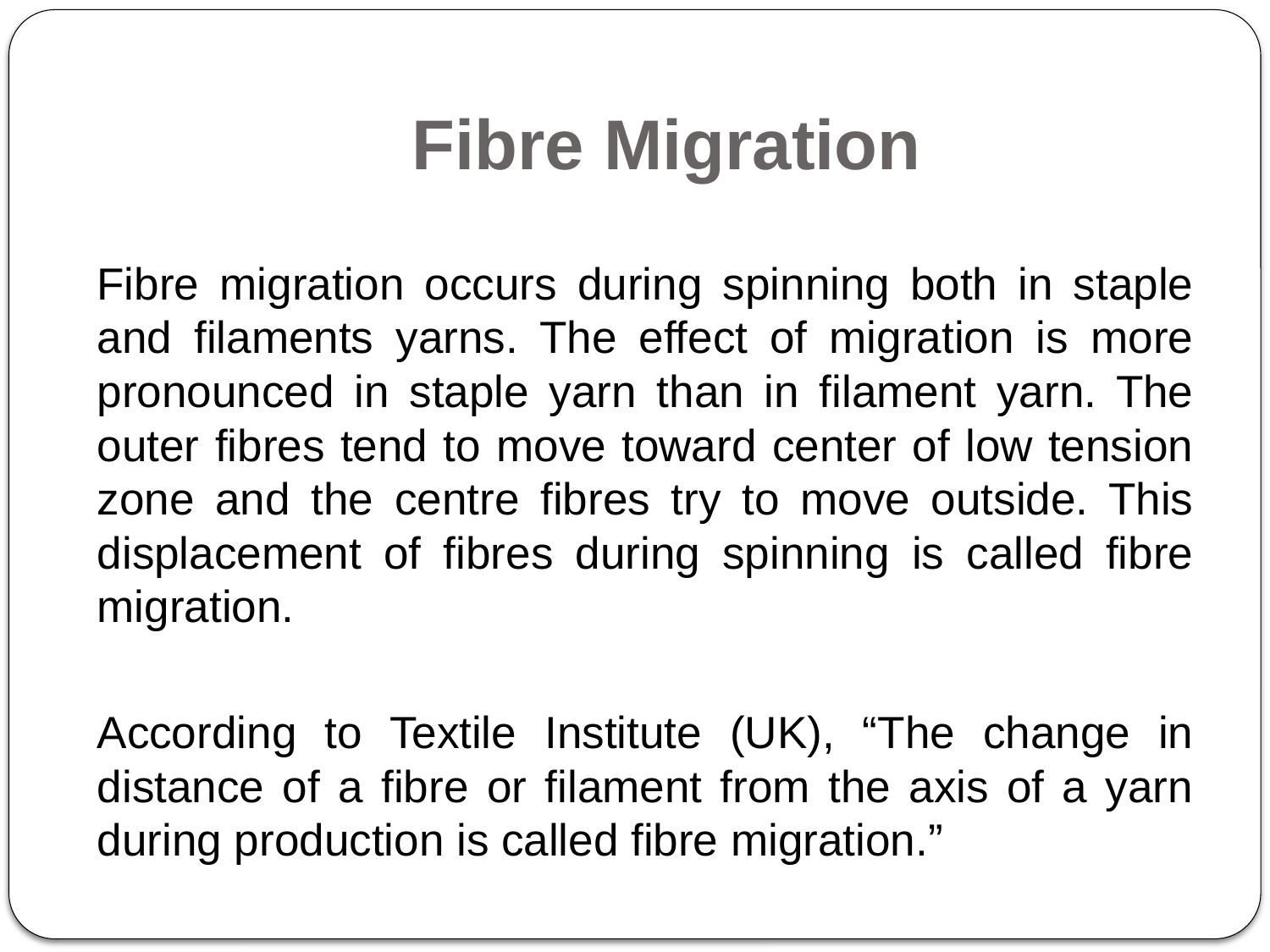

# Fibre Migration

Fibre migration occurs during spinning both in staple and filaments yarns. The effect of migration is more pronounced in staple yarn than in filament yarn. The outer fibres tend to move toward center of low tension zone and the centre fibres try to move outside. This displacement of fibres during spinning is called fibre migration.

According to Textile Institute (UK), “The change in distance of a fibre or filament from the axis of a yarn during production is called fibre migration.”